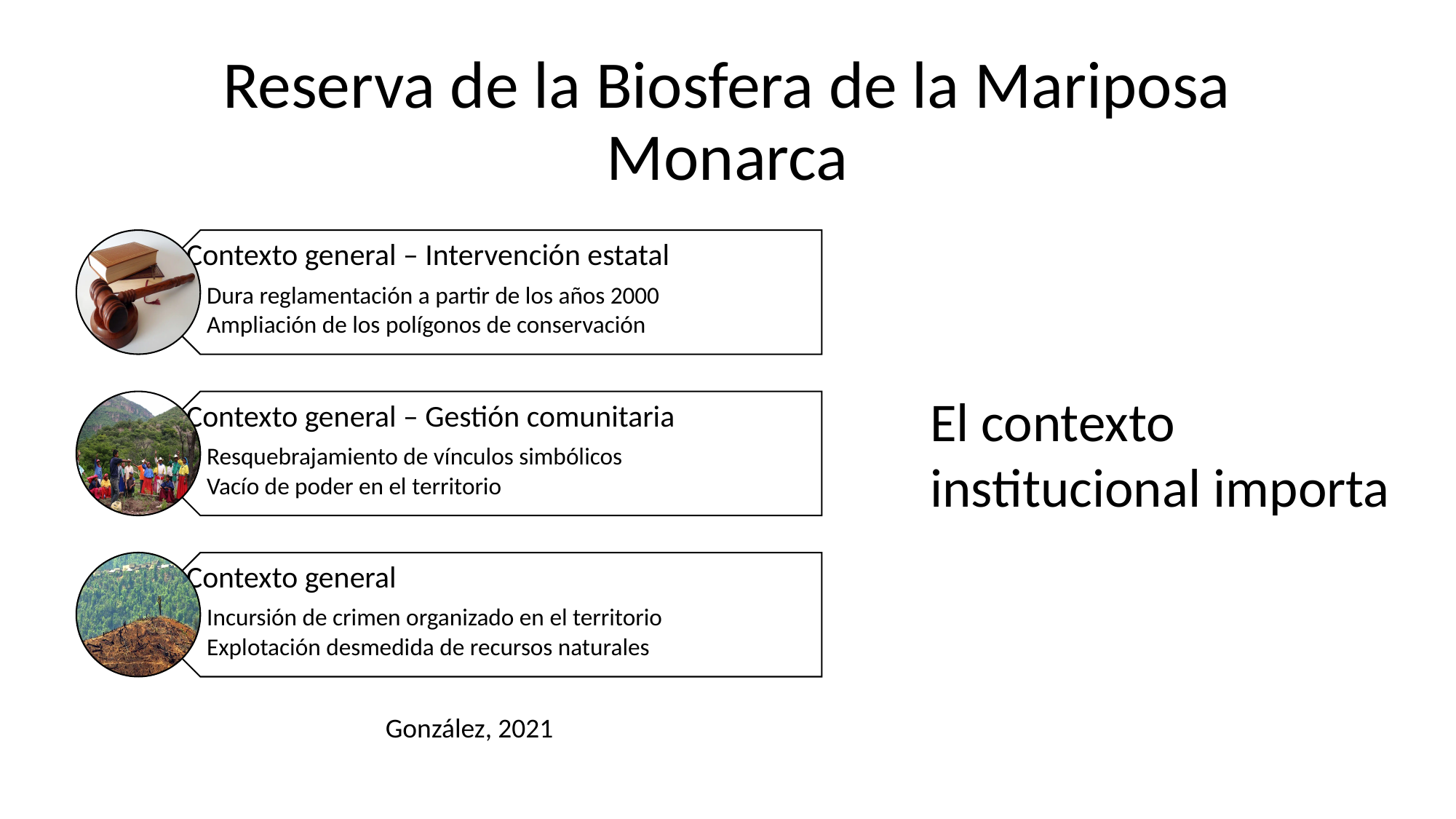

# Reserva de la Biosfera de la Mariposa Monarca
Contexto general – Intervención estatal
Dura reglamentación a partir de los años 2000
Ampliación de los polígonos de conservación
Contexto general – Gestión comunitaria
Resquebrajamiento de vínculos simbólicos
Vacío de poder en el territorio
Contexto general
Incursión de crimen organizado en el territorio
Explotación desmedida de recursos naturales
El contexto institucional importa
González, 2021